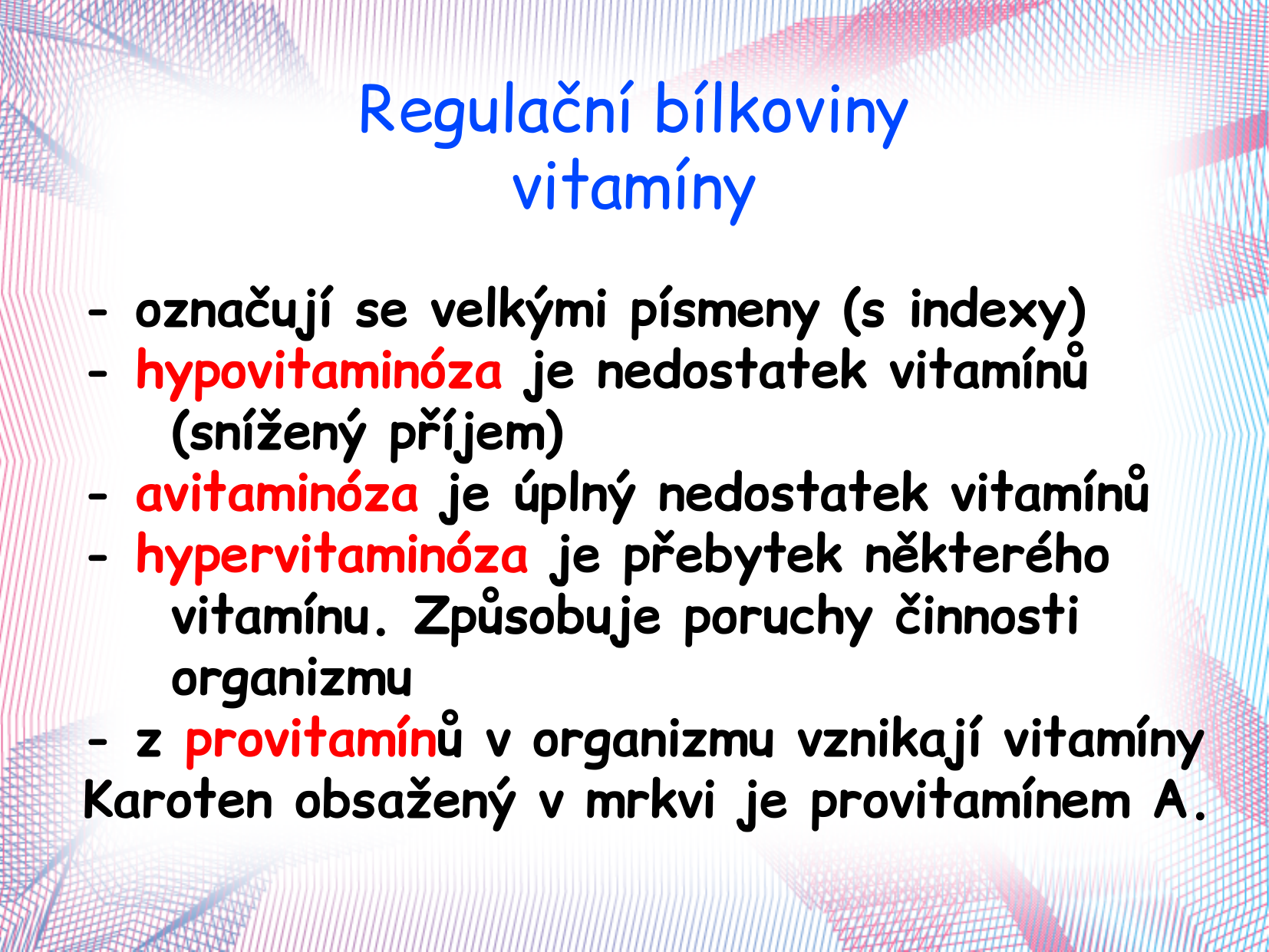

Regulační bílkoviny
vitamíny
- označují se velkými písmeny (s indexy)
- hypovitaminóza je nedostatek vitamínů
    (snížený příjem)
- avitaminóza je úplný nedostatek vitamínů
- hypervitaminóza je přebytek některého
    vitamínu. Způsobuje poruchy činnosti
    organizmu
- z provitamínů v organizmu vznikají vitamíny
Karoten obsažený v mrkvi je provitamínem A.